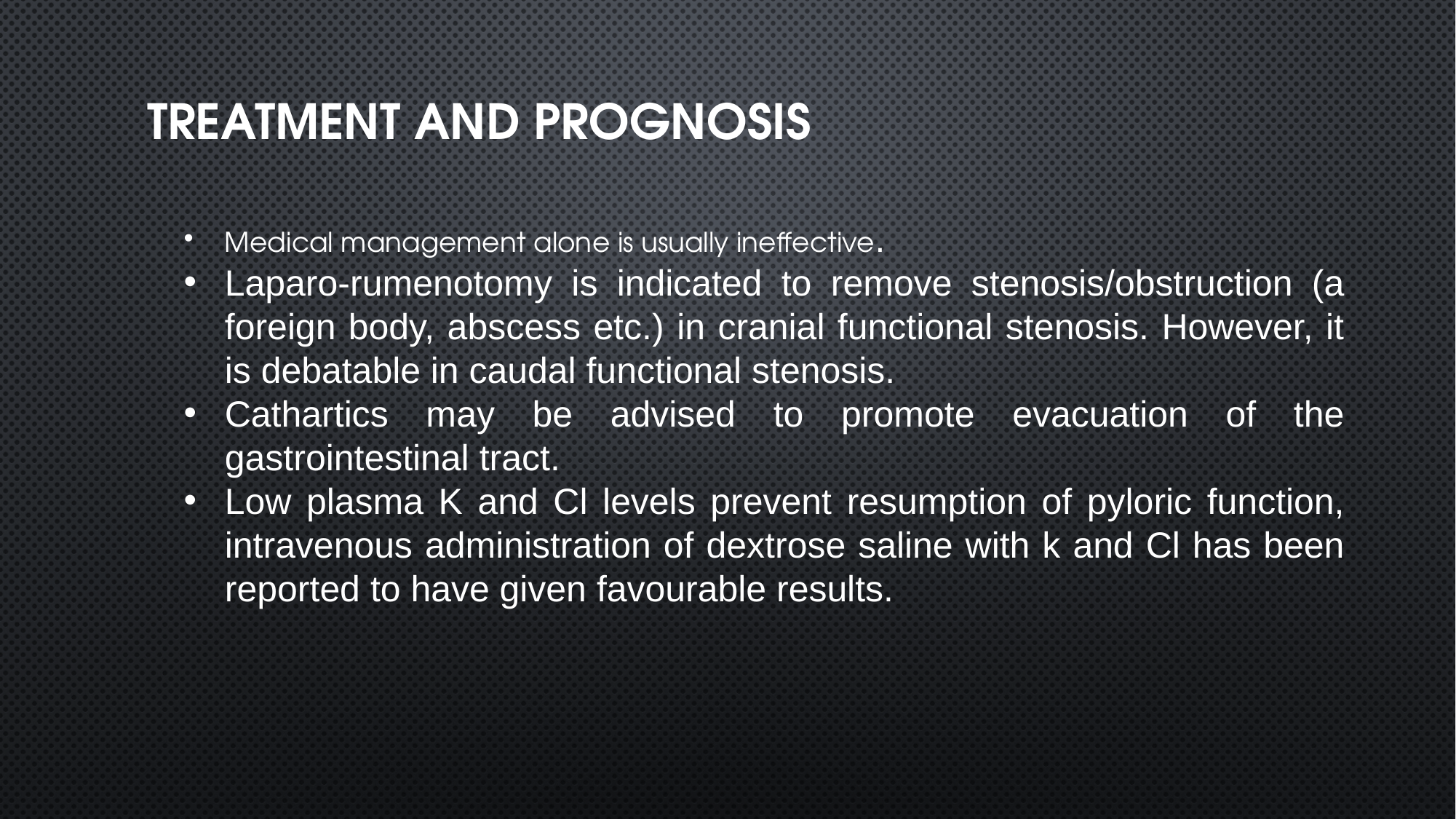

# treatment and prognosis
Medical management alone is usually ineffective.
Laparo-rumenotomy is indicated to remove stenosis/obstruction (a foreign body, abscess etc.) in cranial functional stenosis. However, it is debatable in caudal functional stenosis.
Cathartics may be advised to promote evacuation of the gastrointestinal tract.
Low plasma K and Cl levels prevent resumption of pyloric function, intravenous administration of dextrose saline with k and Cl has been reported to have given favourable results.